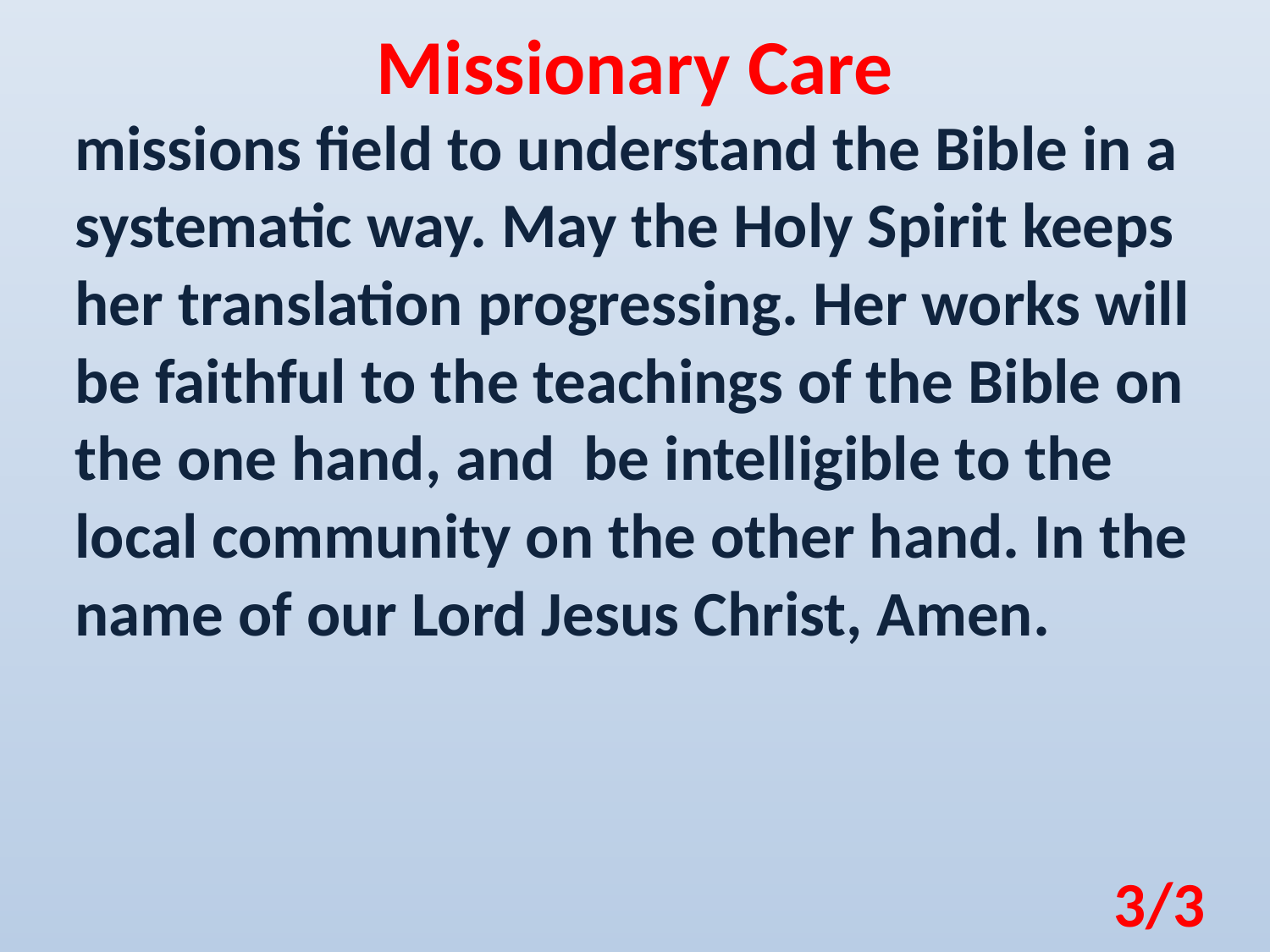

Missionary Care
missions field to understand the Bible in a systematic way. May the Holy Spirit keeps her translation progressing. Her works will be faithful to the teachings of the Bible on the one hand, and  be intelligible to the local community on the other hand. In the name of our Lord Jesus Christ, Amen.
3/3